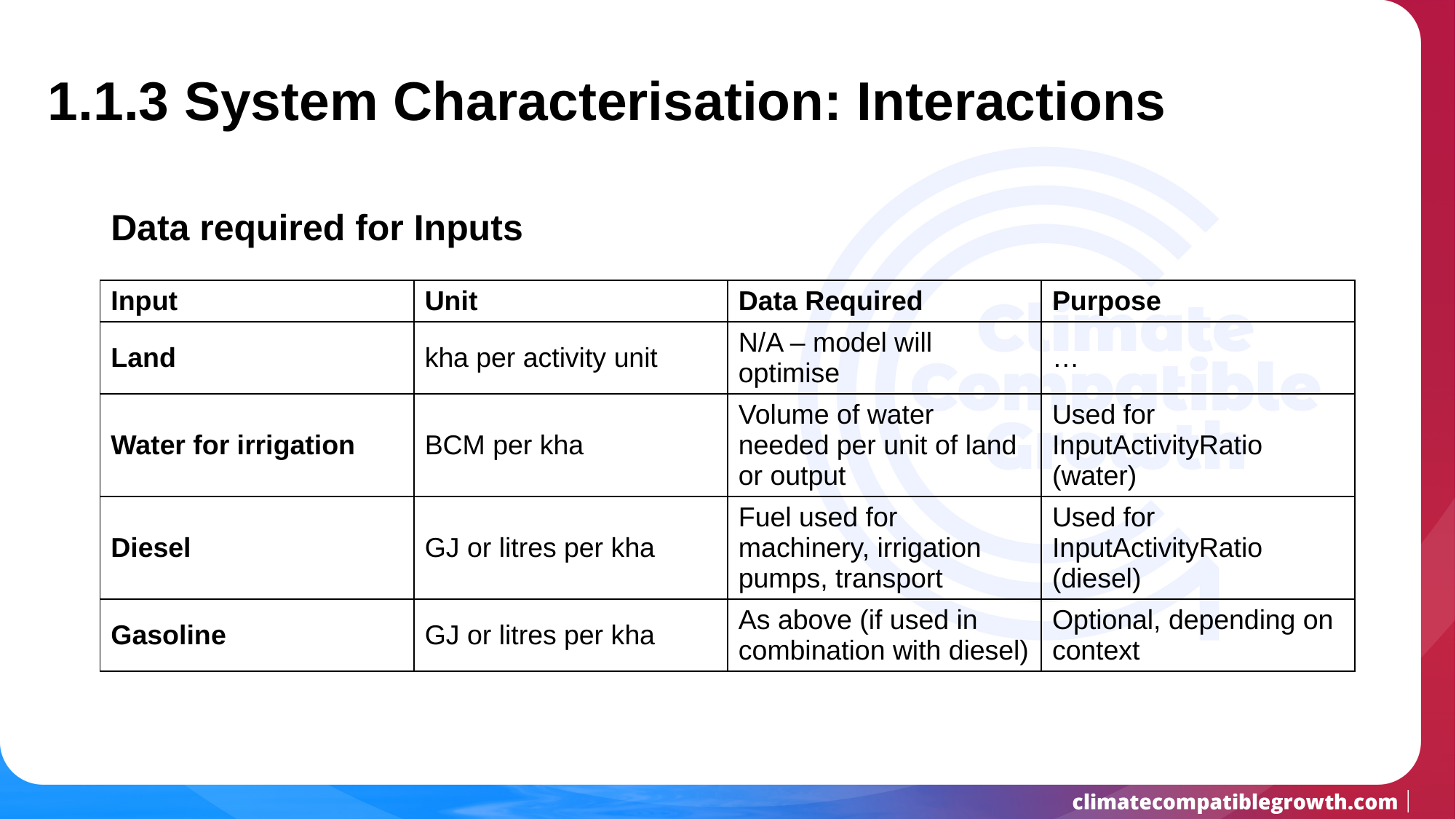

# 1.1.3 System Characterisation: Interactions
Data required for Inputs
| Input | Unit | Data Required | Purpose |
| --- | --- | --- | --- |
| Land | kha per activity unit | N/A – model will optimise | … |
| Water for irrigation | BCM per kha | Volume of water needed per unit of land or output | Used for InputActivityRatio (water) |
| Diesel | GJ or litres per kha | Fuel used for machinery, irrigation pumps, transport | Used for InputActivityRatio (diesel) |
| Gasoline | GJ or litres per kha | As above (if used in combination with diesel) | Optional, depending on context |